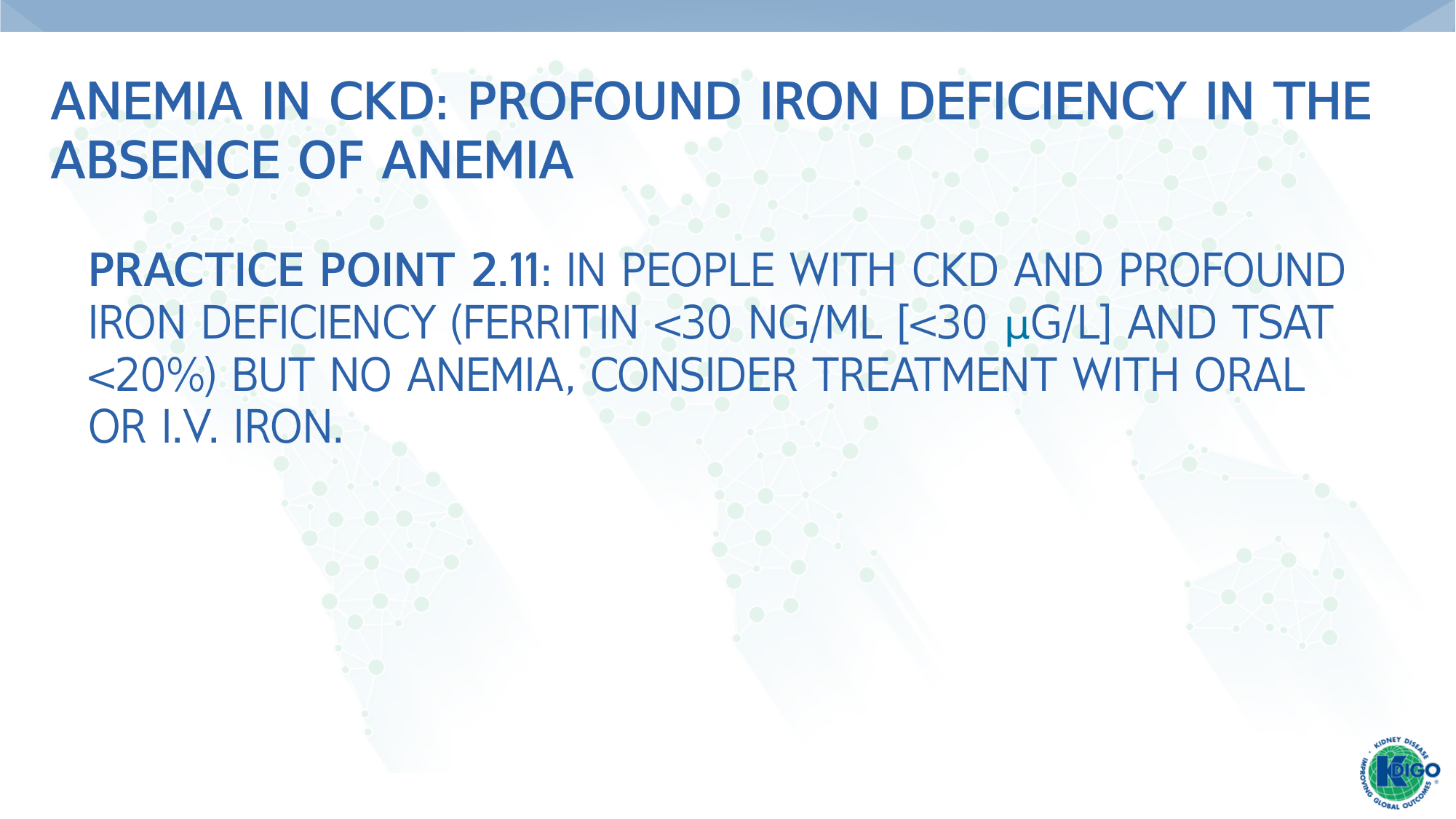

# Anemia in CKD: Profound iron deficiency in the absence of anemia
Practice Point 2.11: In people with CKD and profound iron deficiency (ferritin <30 ng/ml [<30 µg/l] and TSAT <20%) but no anemia, consider treatment with oral or i.v. iron.